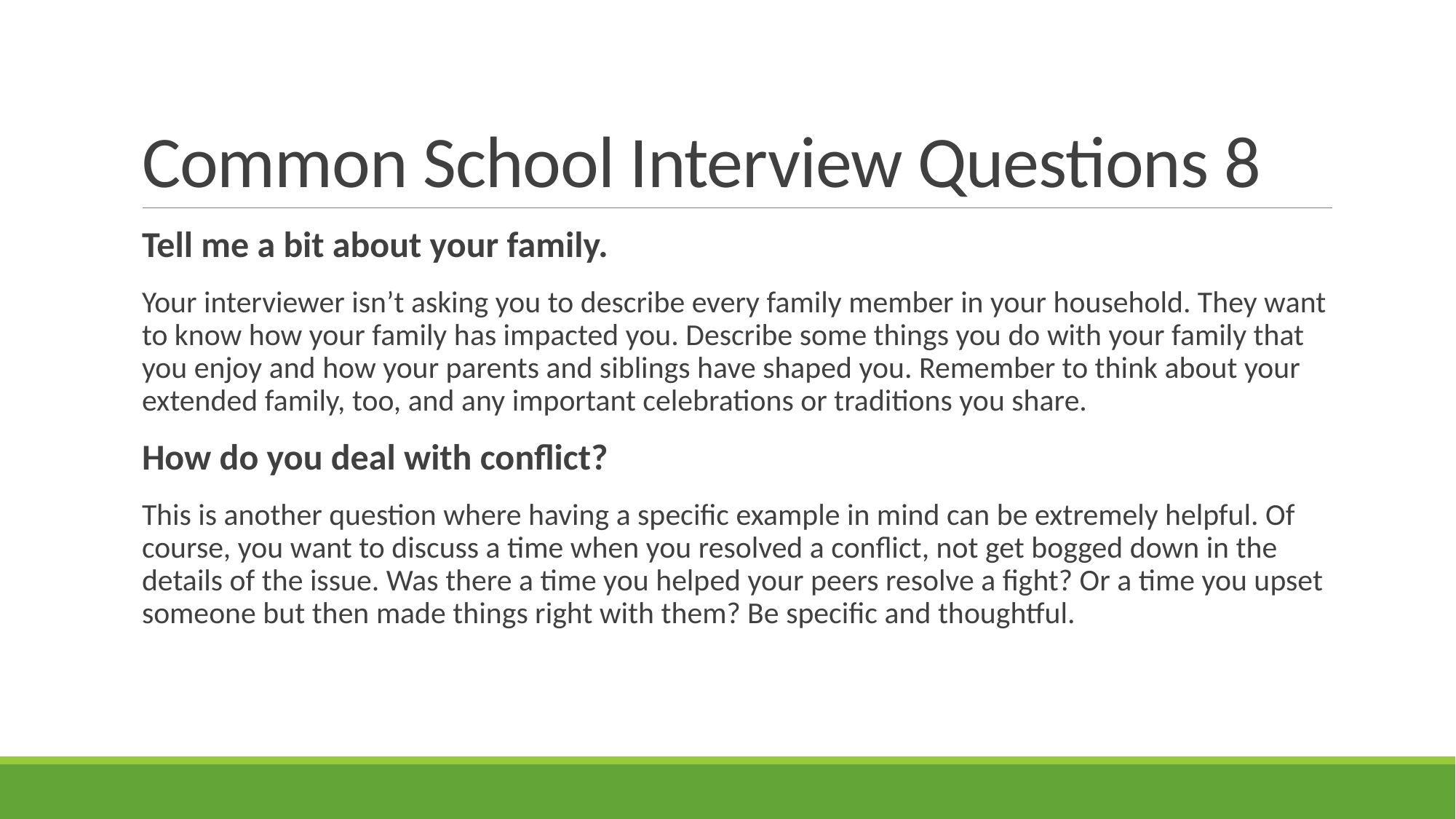

# Common School Interview Questions 8
Tell me a bit about your family.
Your interviewer isn’t asking you to describe every family member in your household. They want to know how your family has impacted you. Describe some things you do with your family that you enjoy and how your parents and siblings have shaped you. Remember to think about your extended family, too, and any important celebrations or traditions you share.
How do you deal with conflict?
This is another question where having a specific example in mind can be extremely helpful. Of course, you want to discuss a time when you resolved a conflict, not get bogged down in the details of the issue. Was there a time you helped your peers resolve a fight? Or a time you upset someone but then made things right with them? Be specific and thoughtful.